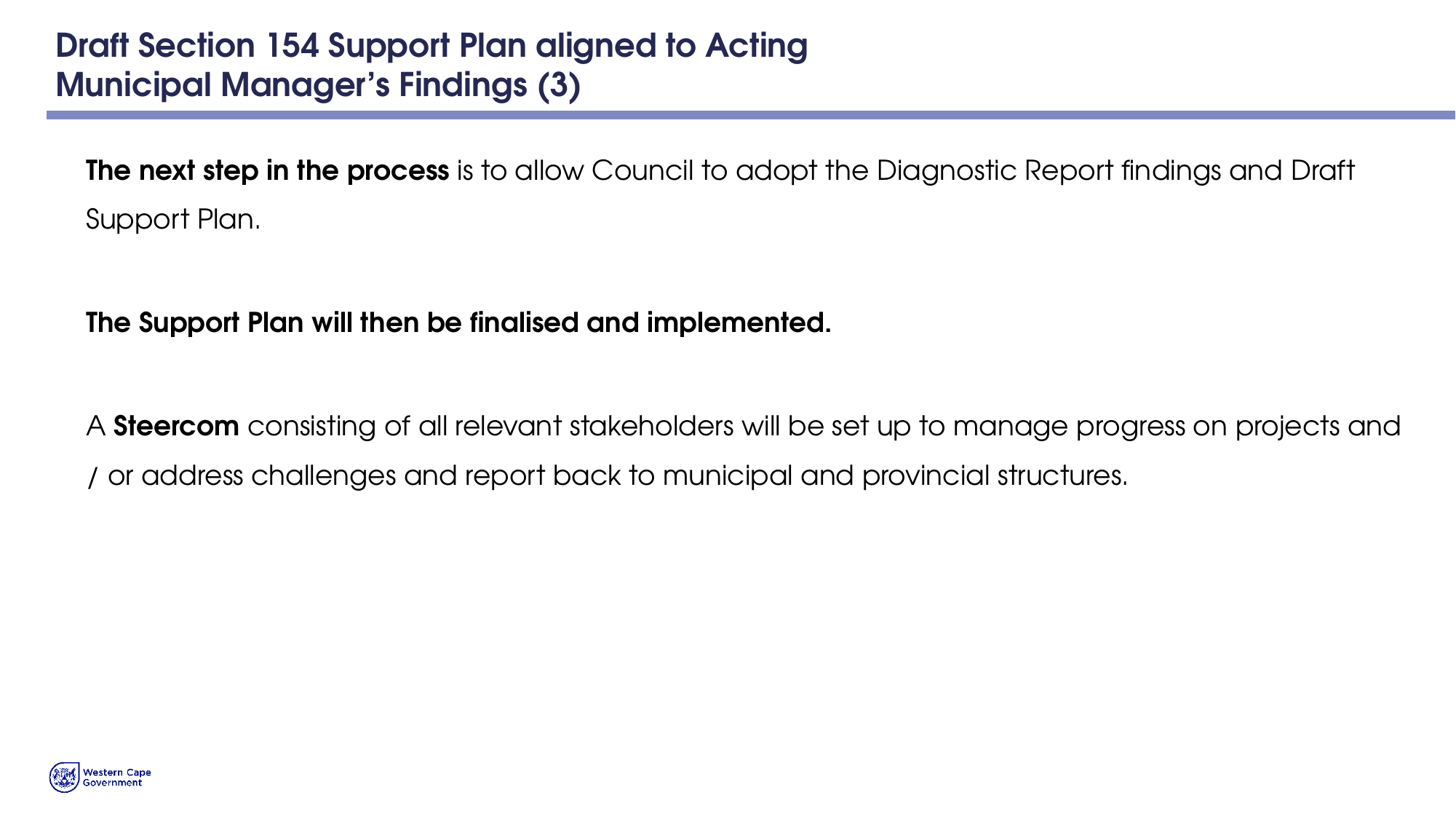

# Draft Section 154 Support Plan aligned to Acting Municipal Manager’s Findings (3)
The next step in the process is to allow Council to adopt the Diagnostic Report findings and Draft Support Plan.

The Support Plan will then be finalised and implemented.

A Steercom consisting of all relevant stakeholders will be set up to manage progress on projects and / or address challenges and report back to municipal and provincial structures.